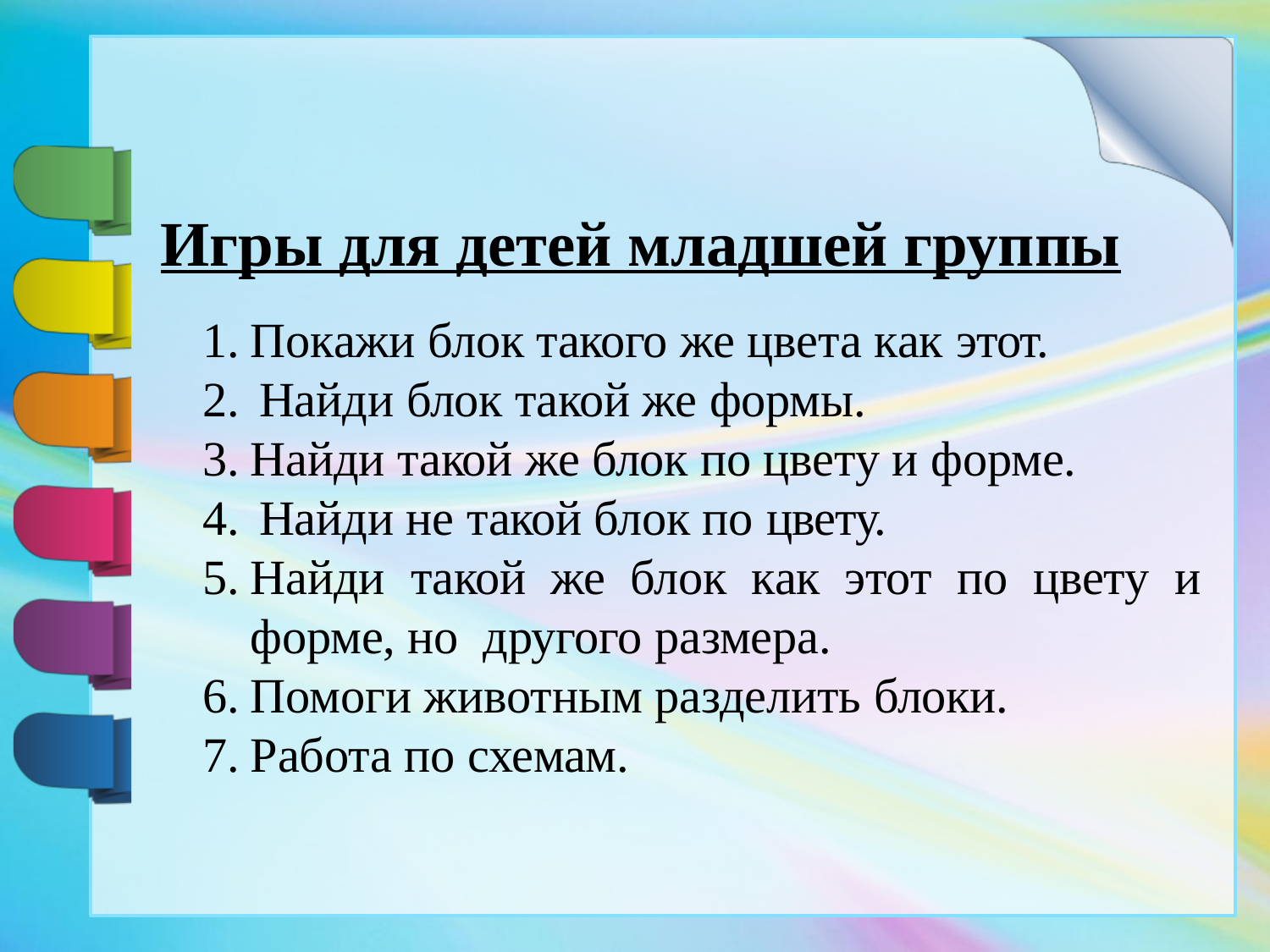

# Игры для детей младшей группы
Покажи блок такого же цвета как этот.
Найди блок такой же формы.
Найди такой же блок по цвету и форме.
Найди не такой блок по цвету.
Найди такой же блок как этот по цвету и форме, но  другого размера.
Помоги животным разделить блоки.
Работа по схемам.